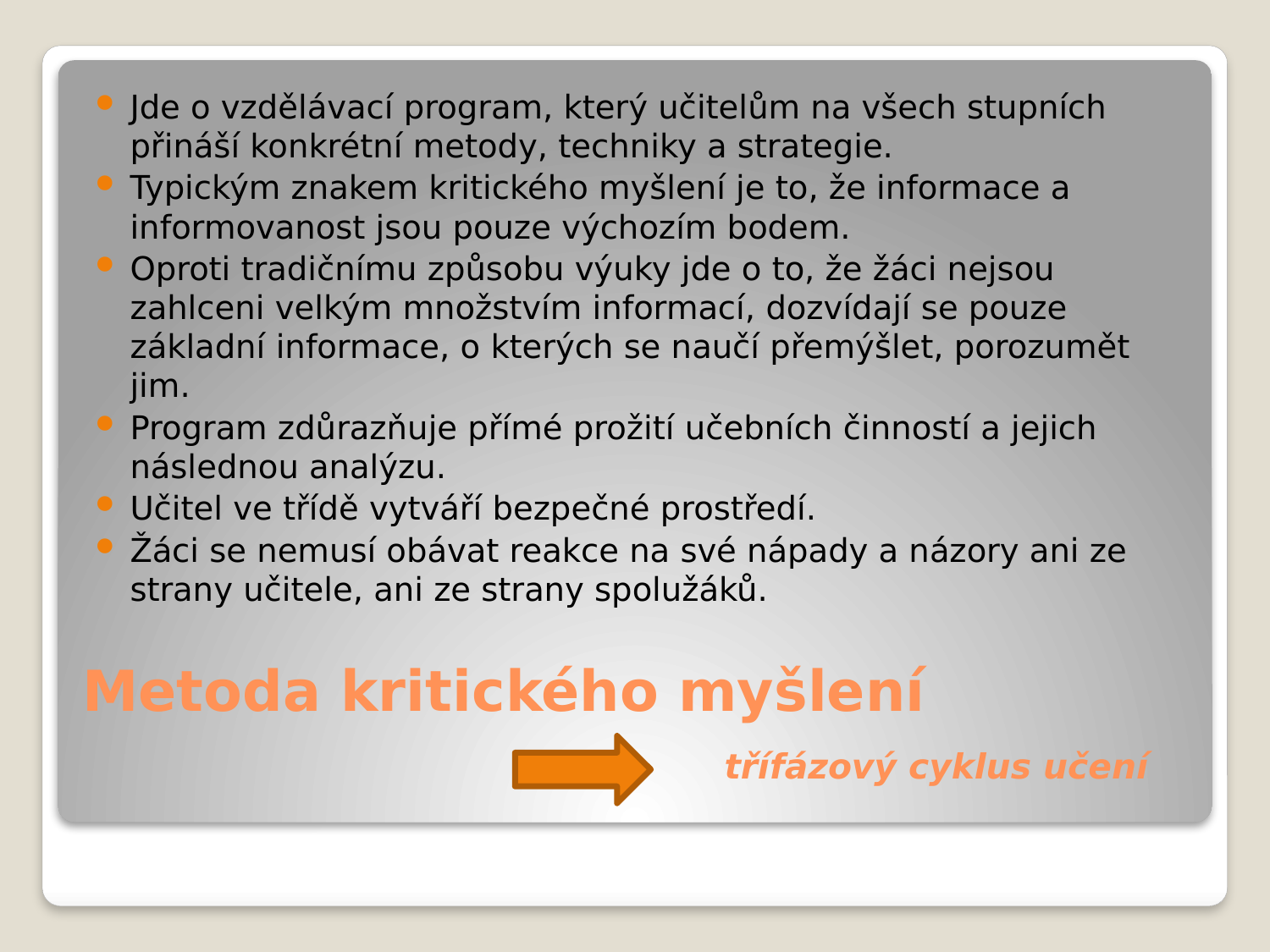

Jde o vzdělávací program, který učitelům na všech stupních přináší konkrétní metody, techniky a strategie.
Typickým znakem kritického myšlení je to, že informace a informovanost jsou pouze výchozím bodem.
Oproti tradičnímu způsobu výuky jde o to, že žáci nejsou zahlceni velkým množstvím informací, dozvídají se pouze základní informace, o kterých se naučí přemýšlet, porozumět jim.
Program zdůrazňuje přímé prožití učebních činností a jejich následnou analýzu.
Učitel ve třídě vytváří bezpečné prostředí.
Žáci se nemusí obávat reakce na své nápady a názory ani ze strany učitele, ani ze strany spolužáků.

# Metoda kritického myšlení třífázový cyklus učení